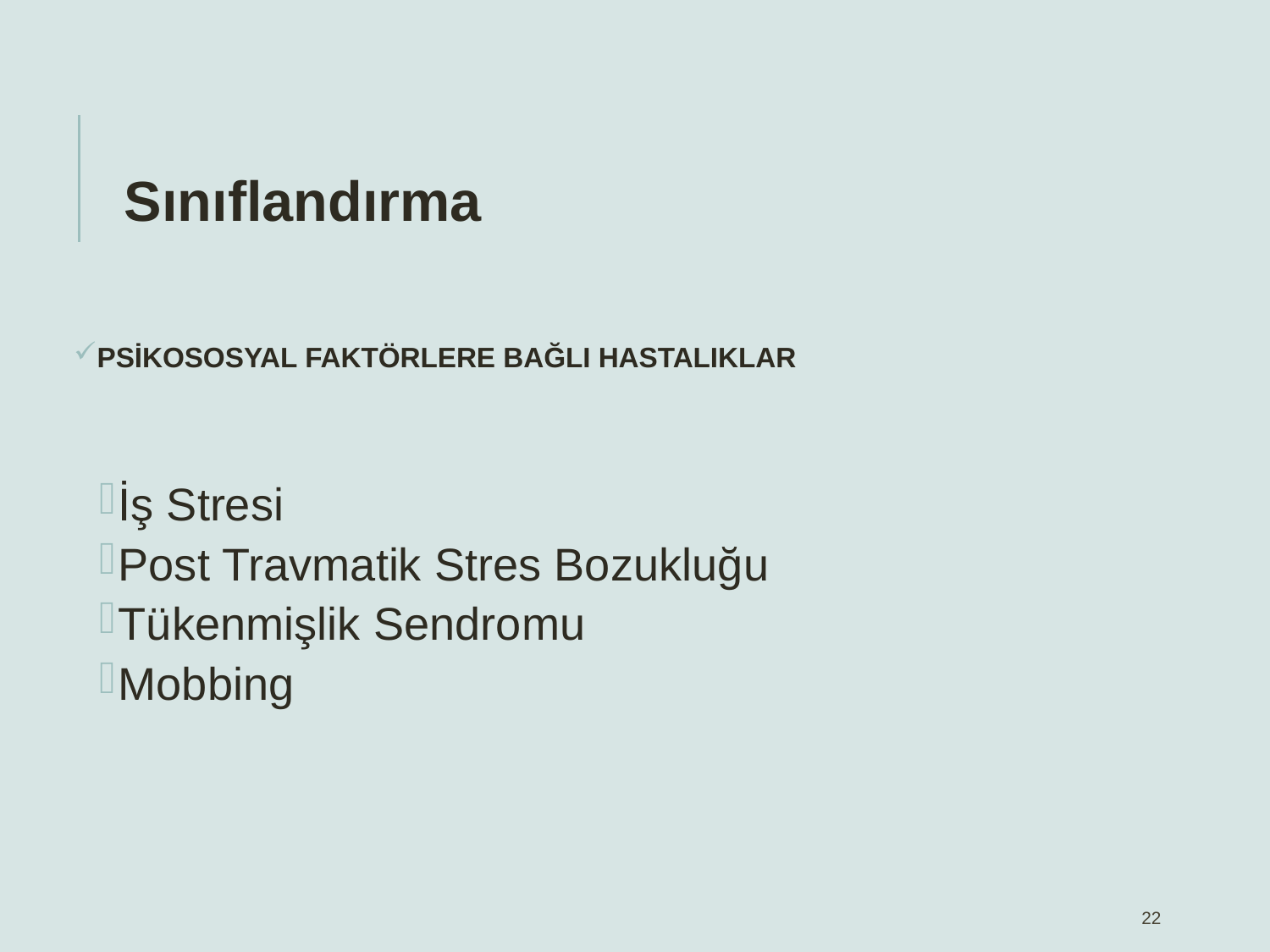

Sınıflandırma
PSİKOSOSYAL FAKTÖRLERE BAĞLI HASTALIKLAR

İş Stresi
Post Travmatik Stres Bozukluğu
Tükenmişlik Sendromu
Mobbing

22